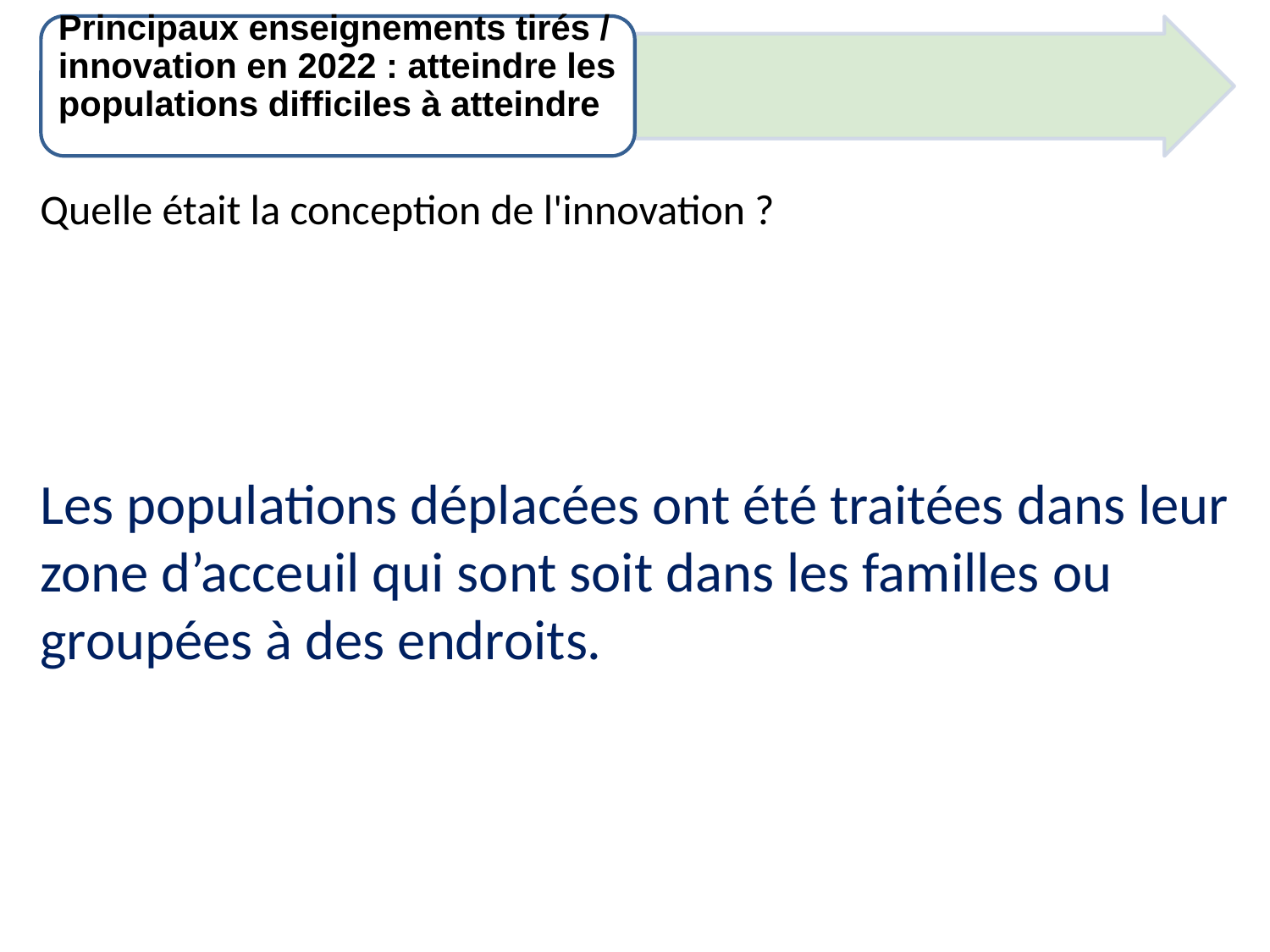

Principaux enseignements tirés / innovation en 2022 : atteindre les populations difficiles à atteindre
Quelle était la conception de l'innovation ?

Les populations déplacées ont été traitées dans leur zone d’acceuil qui sont soit dans les familles ou groupées à des endroits.